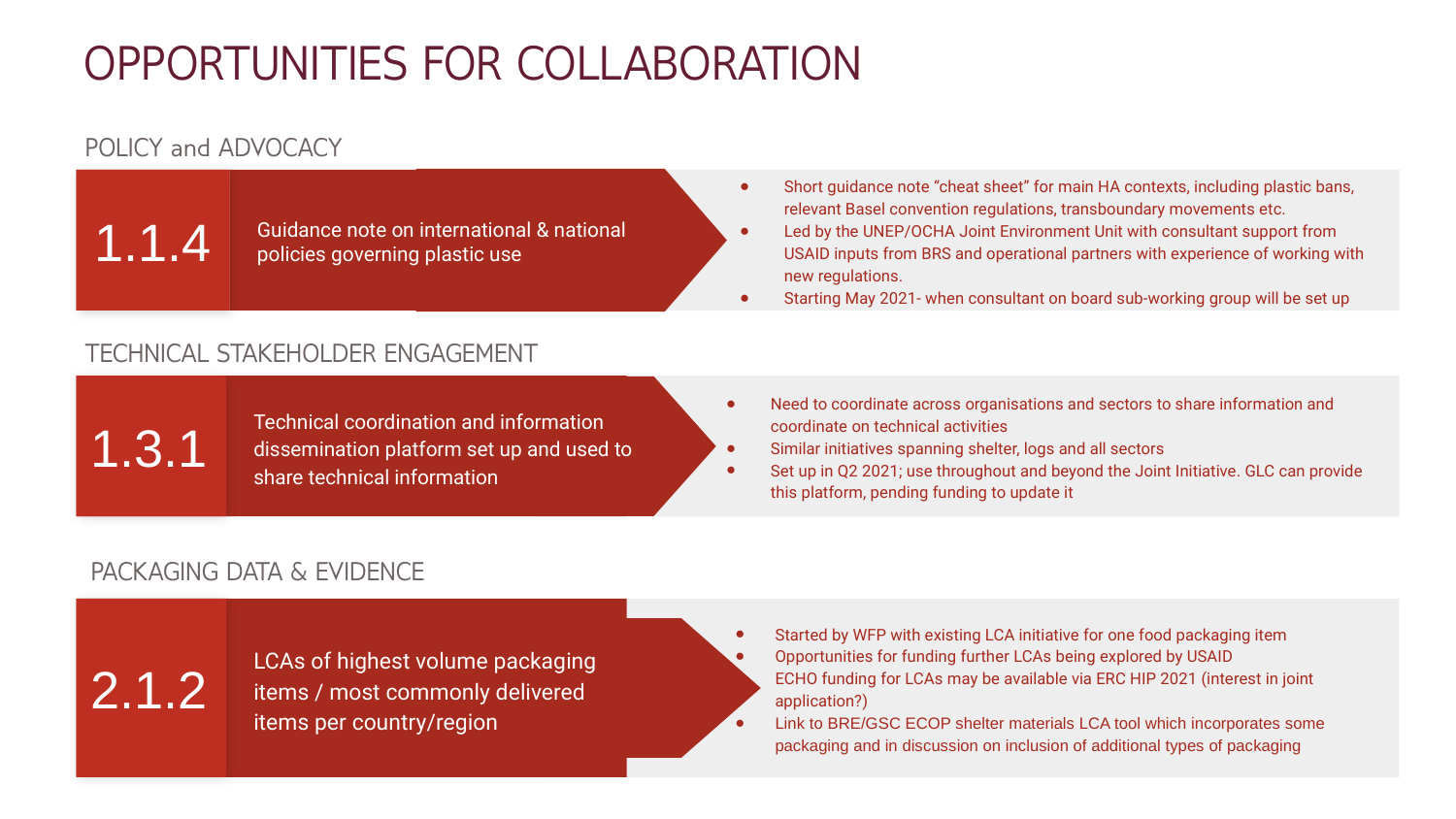

# OPPORTUNITIES FOR COLLABORATION
POLICY and ADVOCACY

1.1.4

Short guidance note “cheat sheet” for main HA contexts, including plastic bans, relevant Basel convention regulations, transboundary movements etc.
Led by the UNEP/OCHA Joint Environment Unit with consultant support from USAID inputs from BRS and operational partners with experience of working with new regulations.
Starting May 2021- when consultant on board sub-working group will be set up
Guidance note on international & national policies governing plastic use
TECHNICAL STAKEHOLDER ENGAGEMENT

1.3.1

Need to coordinate across organisations and sectors to share information and coordinate on technical activities
Similar initiatives spanning shelter, logs and all sectors
Set up in Q2 2021; use throughout and beyond the Joint Initiative. GLC can provide this platform, pending funding to update it
Technical coordination and information dissemination platform set up and used to share technical information
PACKAGING DATA & EVIDENCE

2.1.2

Started by WFP with existing LCA initiative for one food packaging item
Opportunities for funding further LCAs being explored by USAID
ECHO funding for LCAs may be available via ERC HIP 2021 (interest in joint application?)
Link to BRE/GSC ECOP shelter materials LCA tool which incorporates some packaging and in discussion on inclusion of additional types of packaging
LCAs of highest volume packaging items / most commonly delivered items per country/region